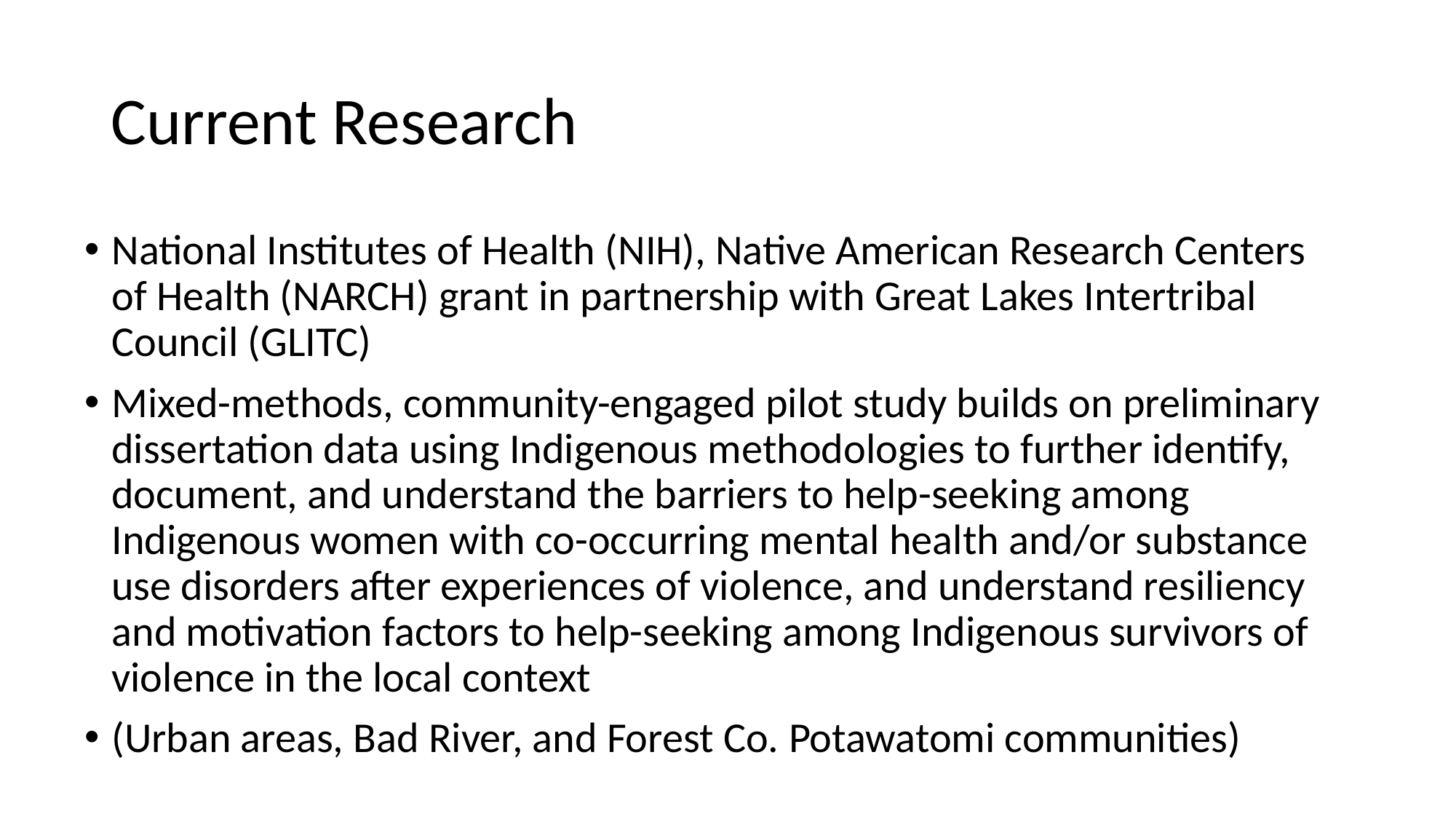

# Current Research
National Institutes of Health (NIH), Native American Research Centers of Health (NARCH) grant in partnership with Great Lakes Intertribal Council (GLITC)
Mixed-methods, community-engaged pilot study builds on preliminary dissertation data using Indigenous methodologies to further identify, document, and understand the barriers to help-seeking among Indigenous women with co-occurring mental health and/or substance use disorders after experiences of violence, and understand resiliency and motivation factors to help-seeking among Indigenous survivors of violence in the local context
(Urban areas, Bad River, and Forest Co. Potawatomi communities)